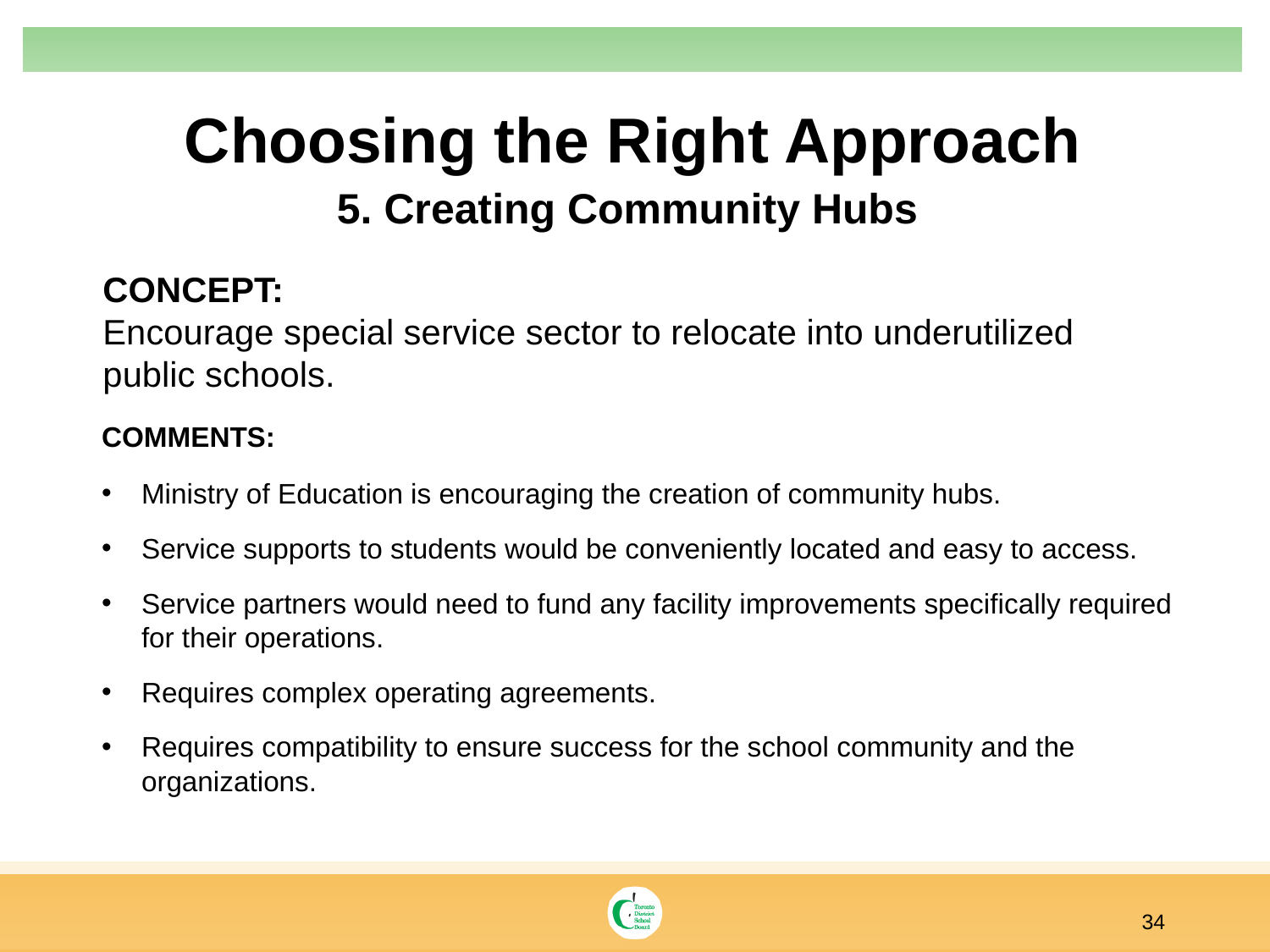

# Choosing the Right Approach
5. Creating Community Hubs
concept:
Encourage special service sector to relocate into underutilized public schools.
comments:
Ministry of Education is encouraging the creation of community hubs.
Service supports to students would be conveniently located and easy to access.
Service partners would need to fund any facility improvements specifically required for their operations.
Requires complex operating agreements.
Requires compatibility to ensure success for the school community and the organizations.

34